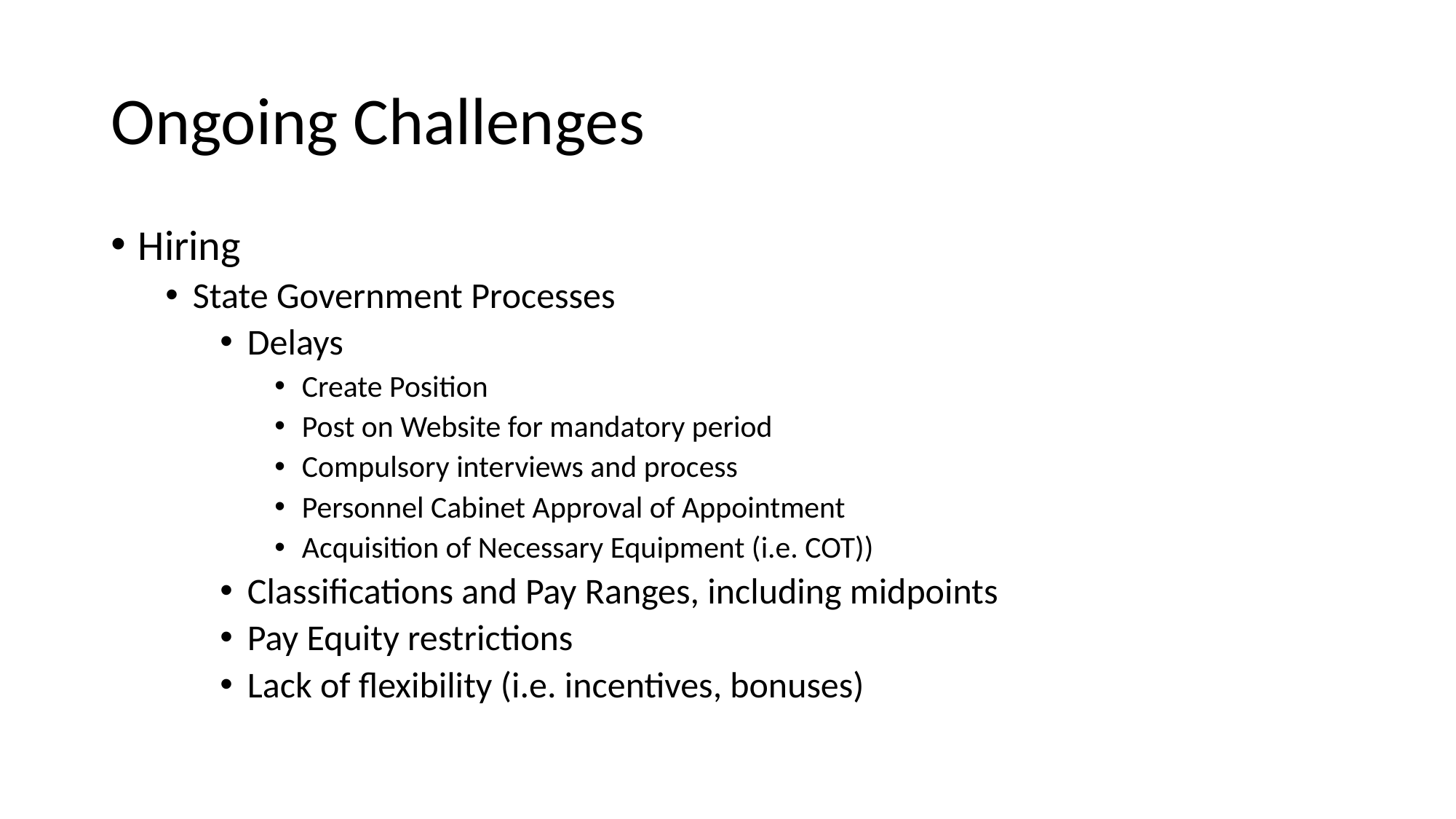

# Ongoing Challenges
Hiring
State Government Processes
Delays
Create Position
Post on Website for mandatory period
Compulsory interviews and process
Personnel Cabinet Approval of Appointment
Acquisition of Necessary Equipment (i.e. COT))
Classifications and Pay Ranges, including midpoints
Pay Equity restrictions
Lack of flexibility (i.e. incentives, bonuses)